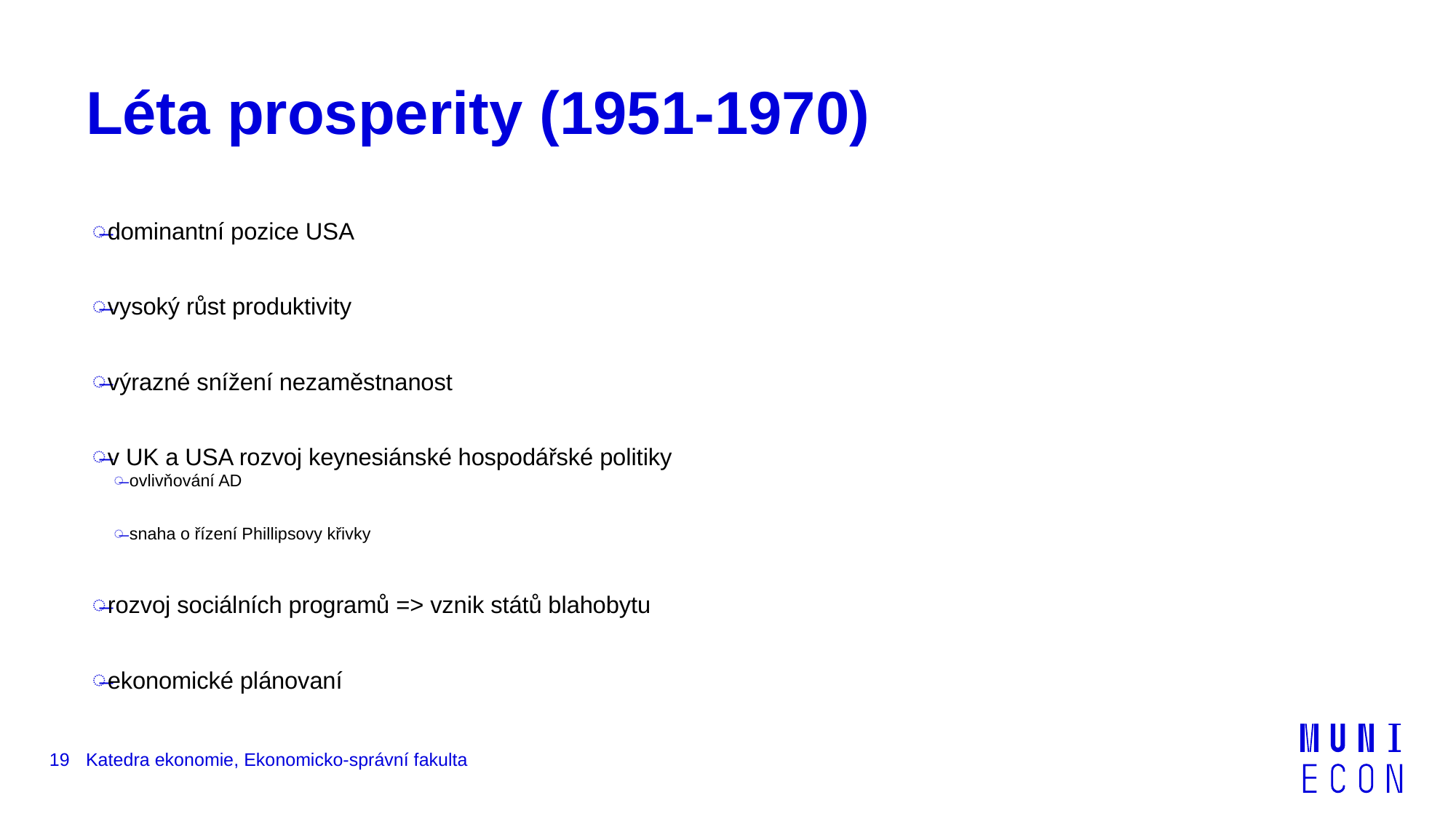

# Léta prosperity (1951-1970)
dominantní pozice USA

vysoký růst produktivity

výrazné snížení nezaměstnanost

v UK a USA rozvoj keynesiánské hospodářské politiky
ovlivňování AD

snaha o řízení Phillipsovy křivky

rozvoj sociálních programů => vznik států blahobytu

ekonomické plánovaní
19
Katedra ekonomie, Ekonomicko-správní fakulta